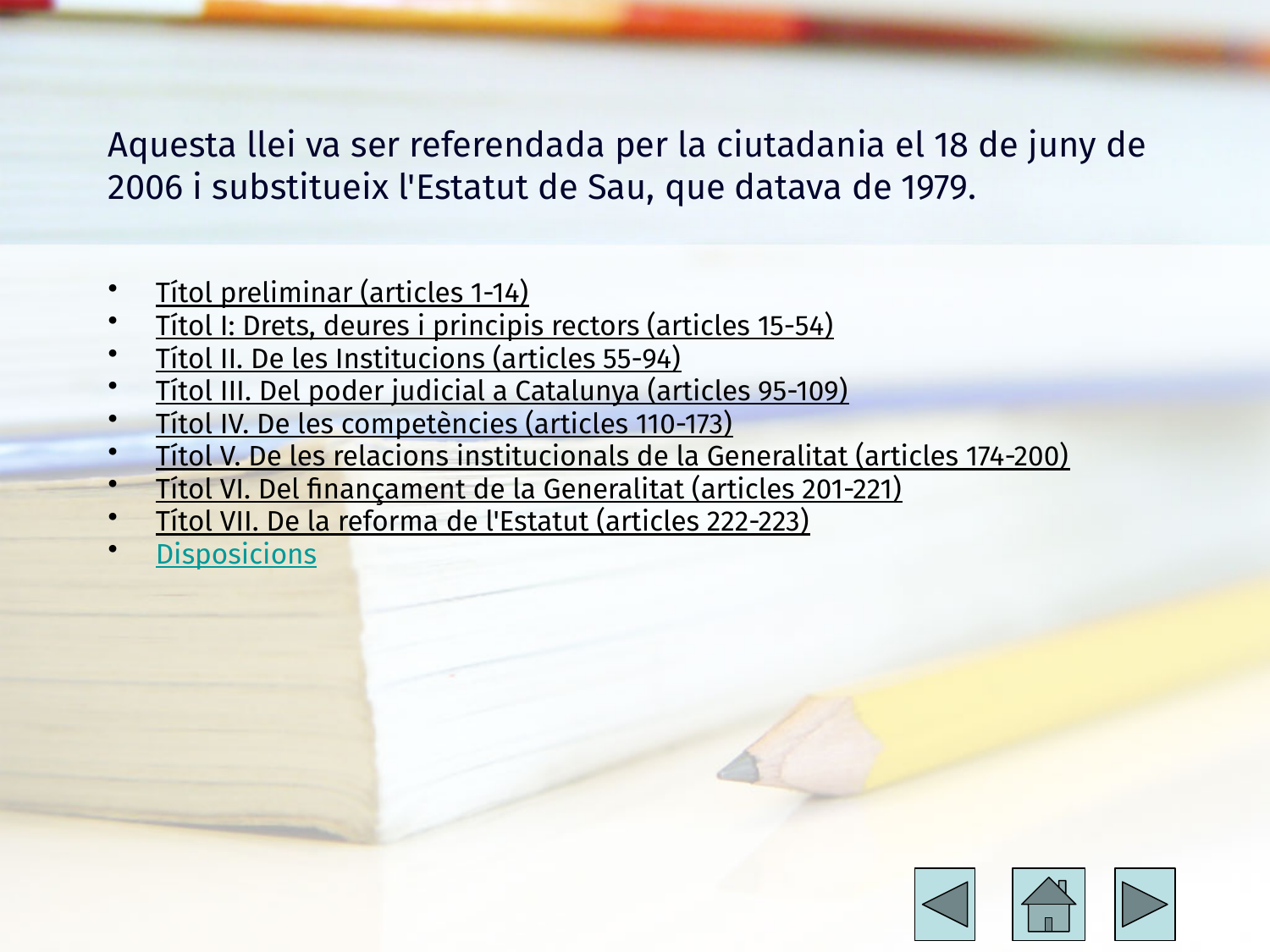

# Aquesta llei va ser referendada per la ciutadania el 18 de juny de 2006 i substitueix l'Estatut de Sau, que datava de 1979.
Títol preliminar (articles 1-14)
Títol I: Drets, deures i principis rectors (articles 15-54)
Títol II. De les Institucions (articles 55-94)
Títol III. Del poder judicial a Catalunya (articles 95-109)
Títol IV. De les competències (articles 110-173)
Títol V. De les relacions institucionals de la Generalitat (articles 174-200)
Títol VI. Del finançament de la Generalitat (articles 201-221)
Títol VII. De la reforma de l'Estatut (articles 222-223)
Disposicions